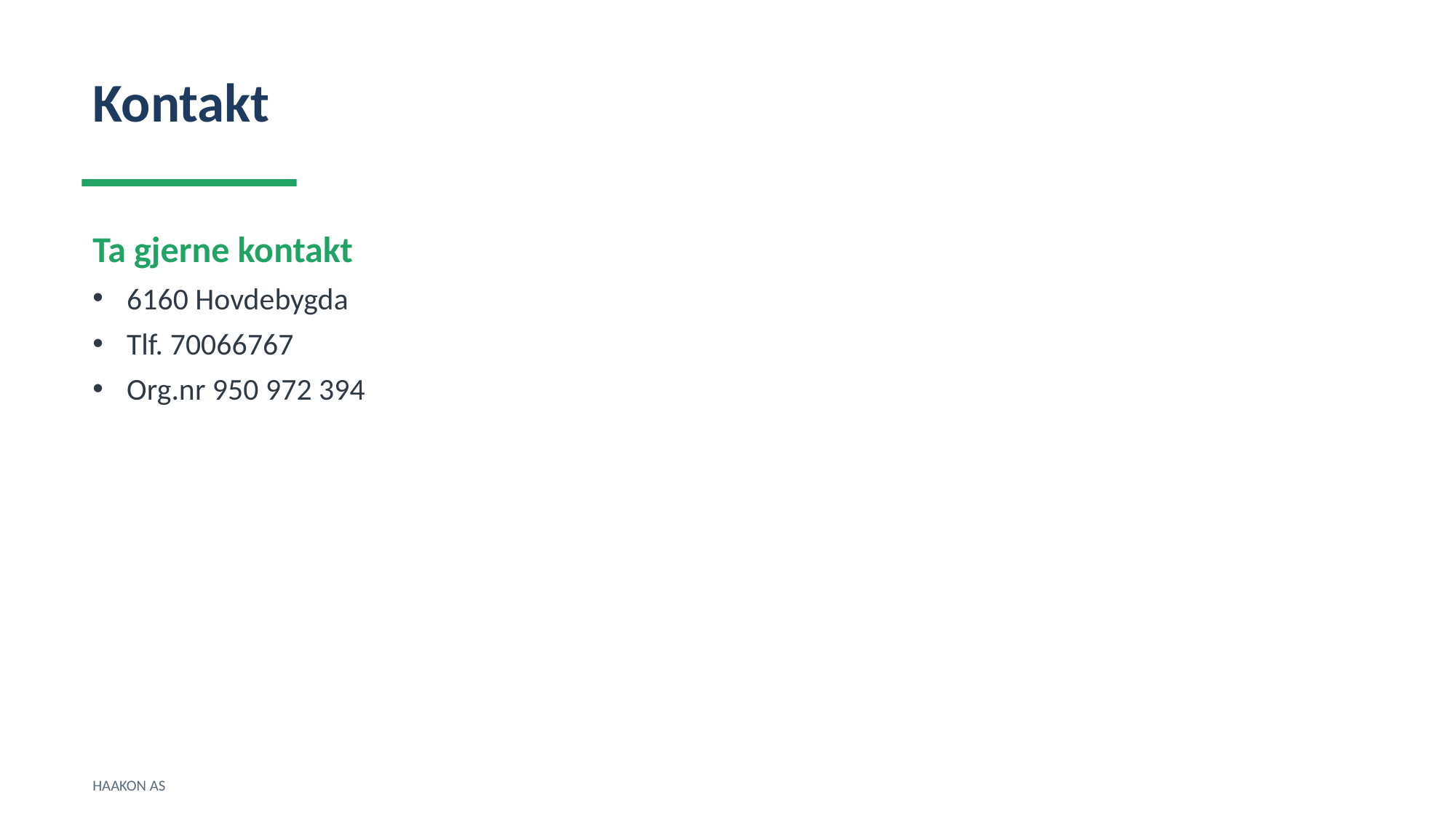

Kontakt

Ta gjerne kontakt
6160 Hovdebygda
Tlf. 70066767
Org.nr 950 972 394
HAAKON AS